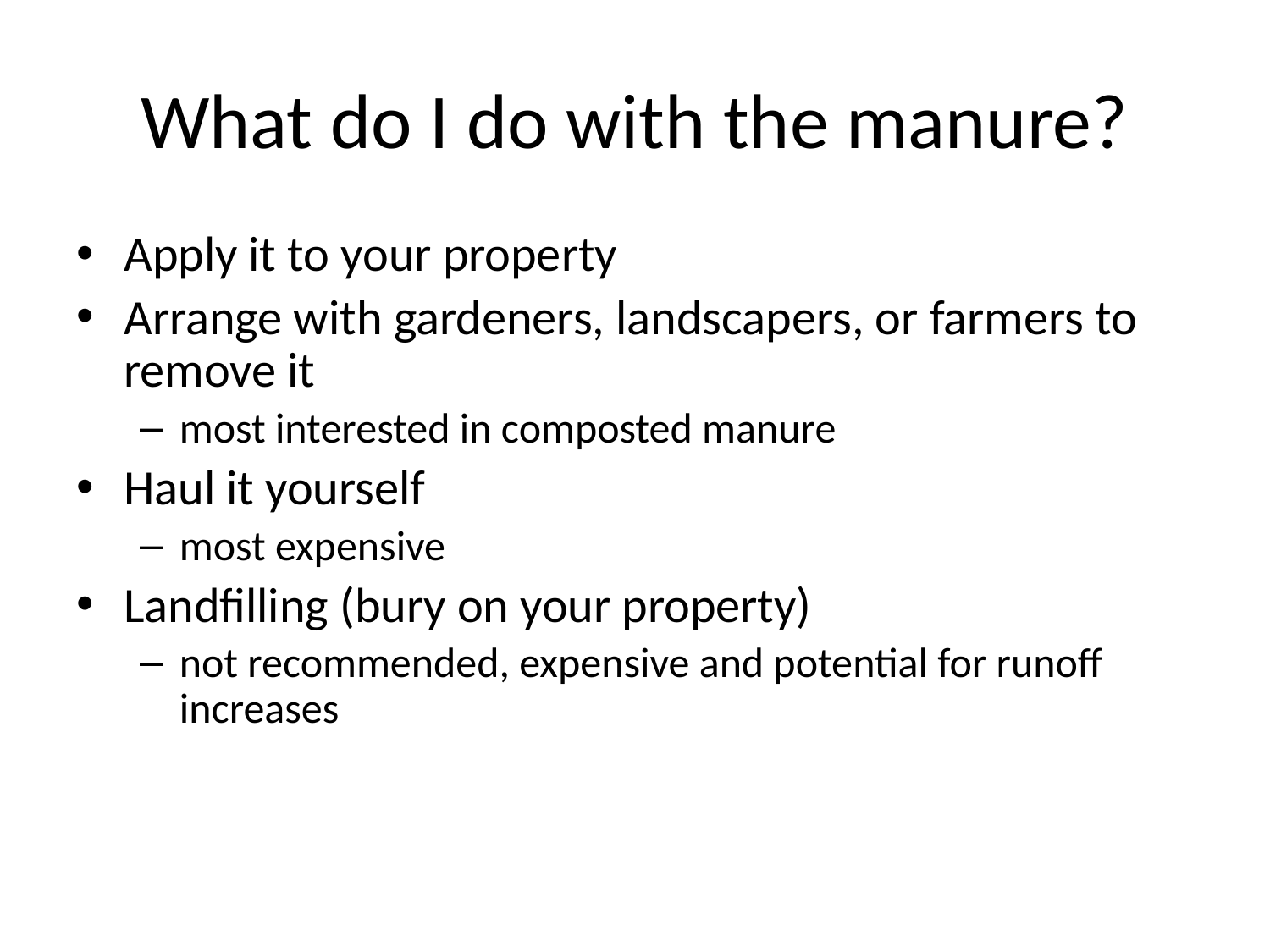

# What do I do with the manure?
Apply it to your property
Arrange with gardeners, landscapers, or farmers to remove it
most interested in composted manure
Haul it yourself
most expensive
Landfilling (bury on your property)
not recommended, expensive and potential for runoff increases